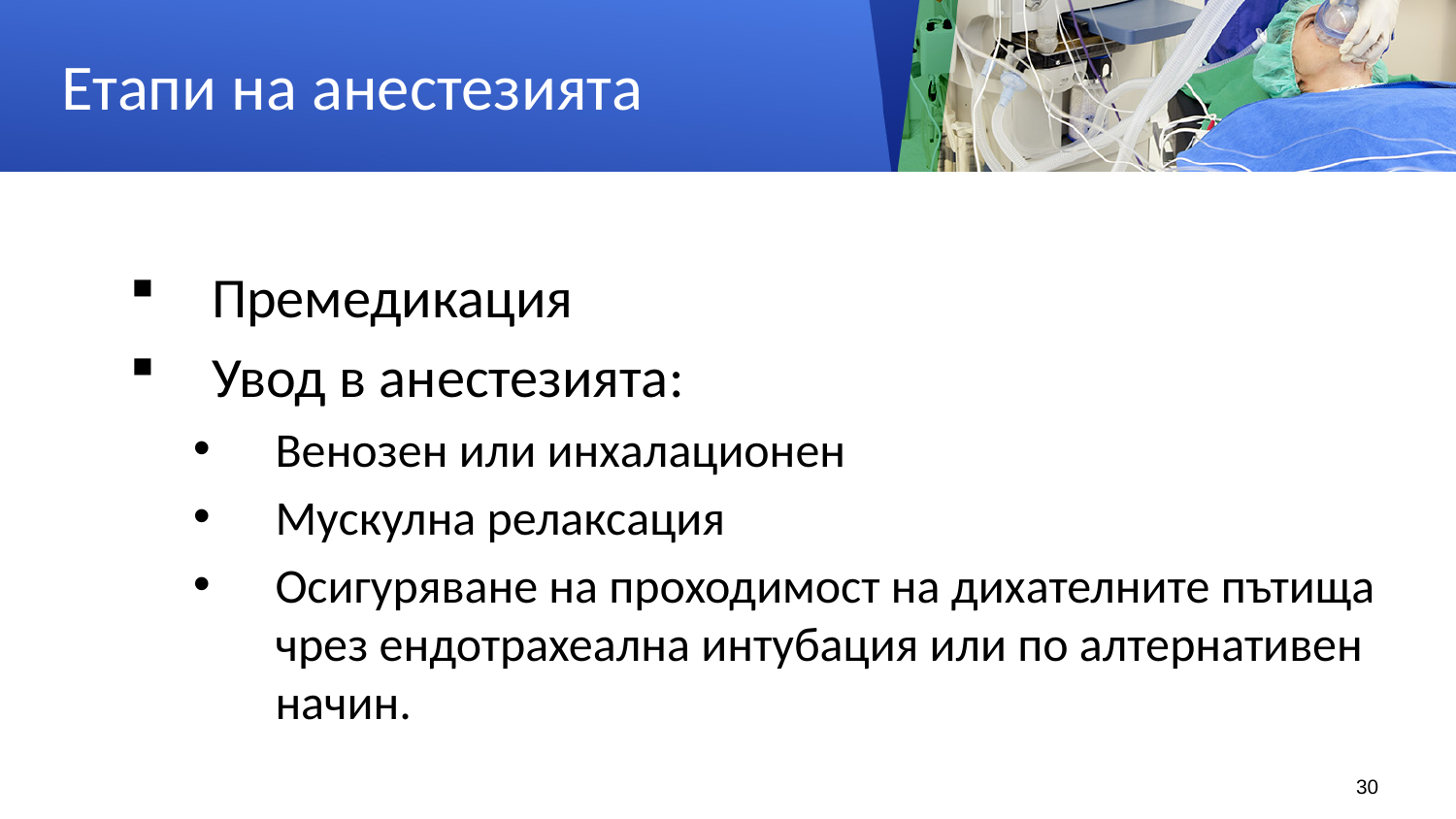

# Етапи на анестезията
Премедикация
Увод в анестезията:
Венозен или инхалационен
Мускулна релаксация
Осигуряване на проходимост на дихателните пътища чрез ендотрахеална интубация или по алтернативен начин.
30